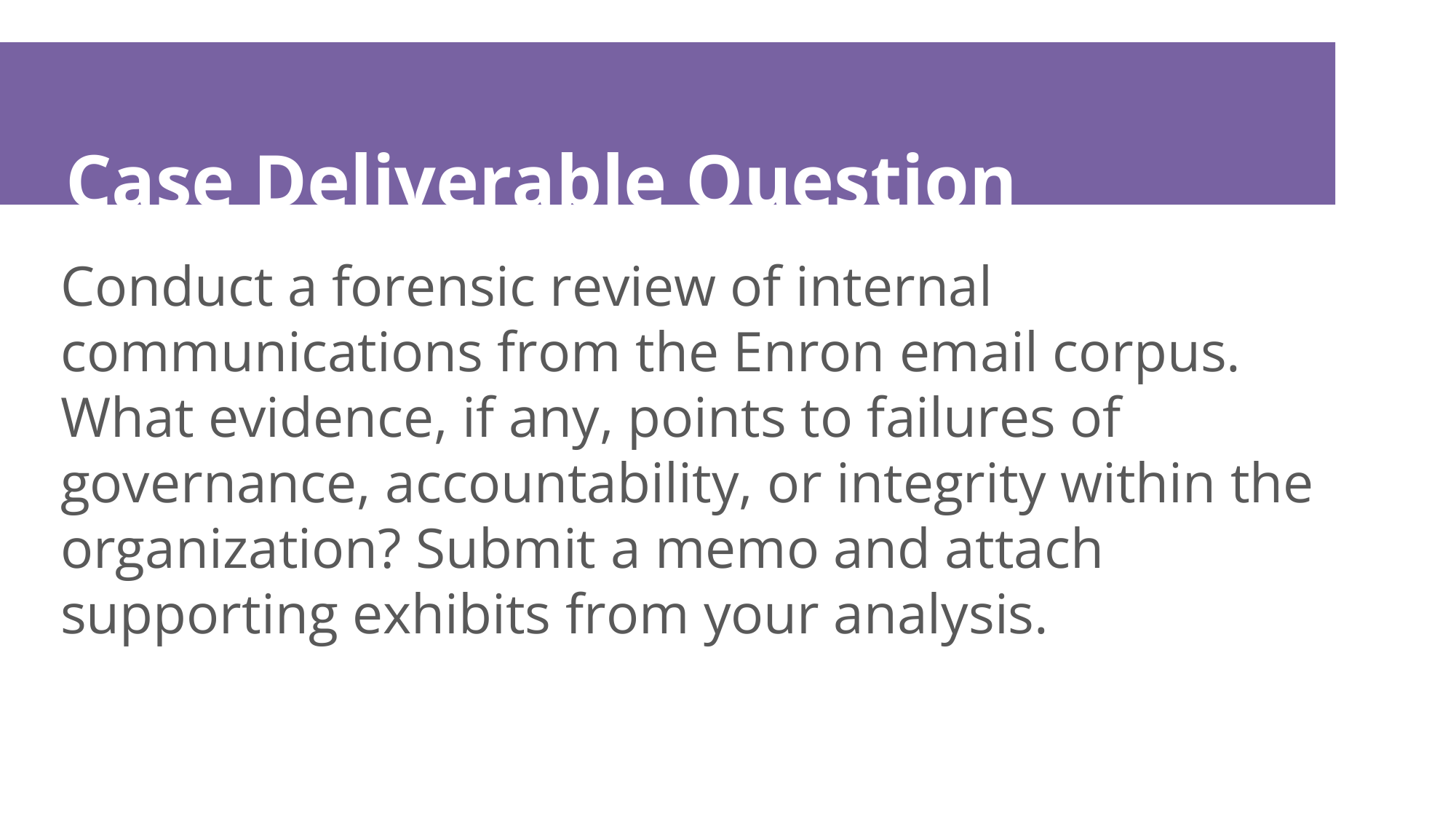

# Case Deliverable Question
Conduct a forensic review of internal communications from the Enron email corpus. What evidence, if any, points to failures of governance, accountability, or integrity within the organization? Submit a memo and attach supporting exhibits from your analysis.